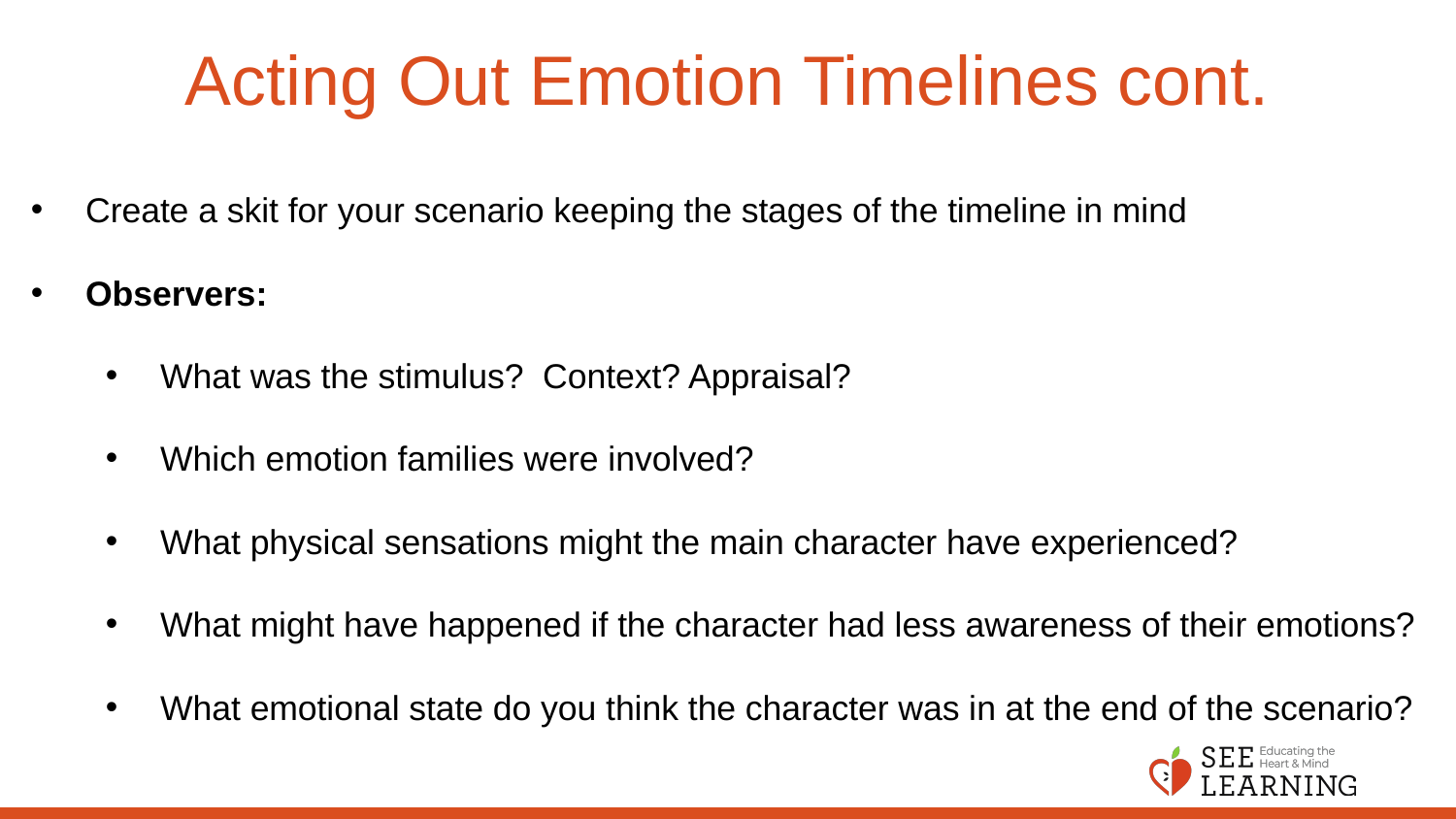

# Acting Out Emotion Timelines cont.
Create a skit for your scenario keeping the stages of the timeline in mind
Observers:
What was the stimulus?  Context? Appraisal?
Which emotion families were involved?
What physical sensations might the main character have experienced?
What might have happened if the character had less awareness of their emotions?
What emotional state do you think the character was in at the end of the scenario?